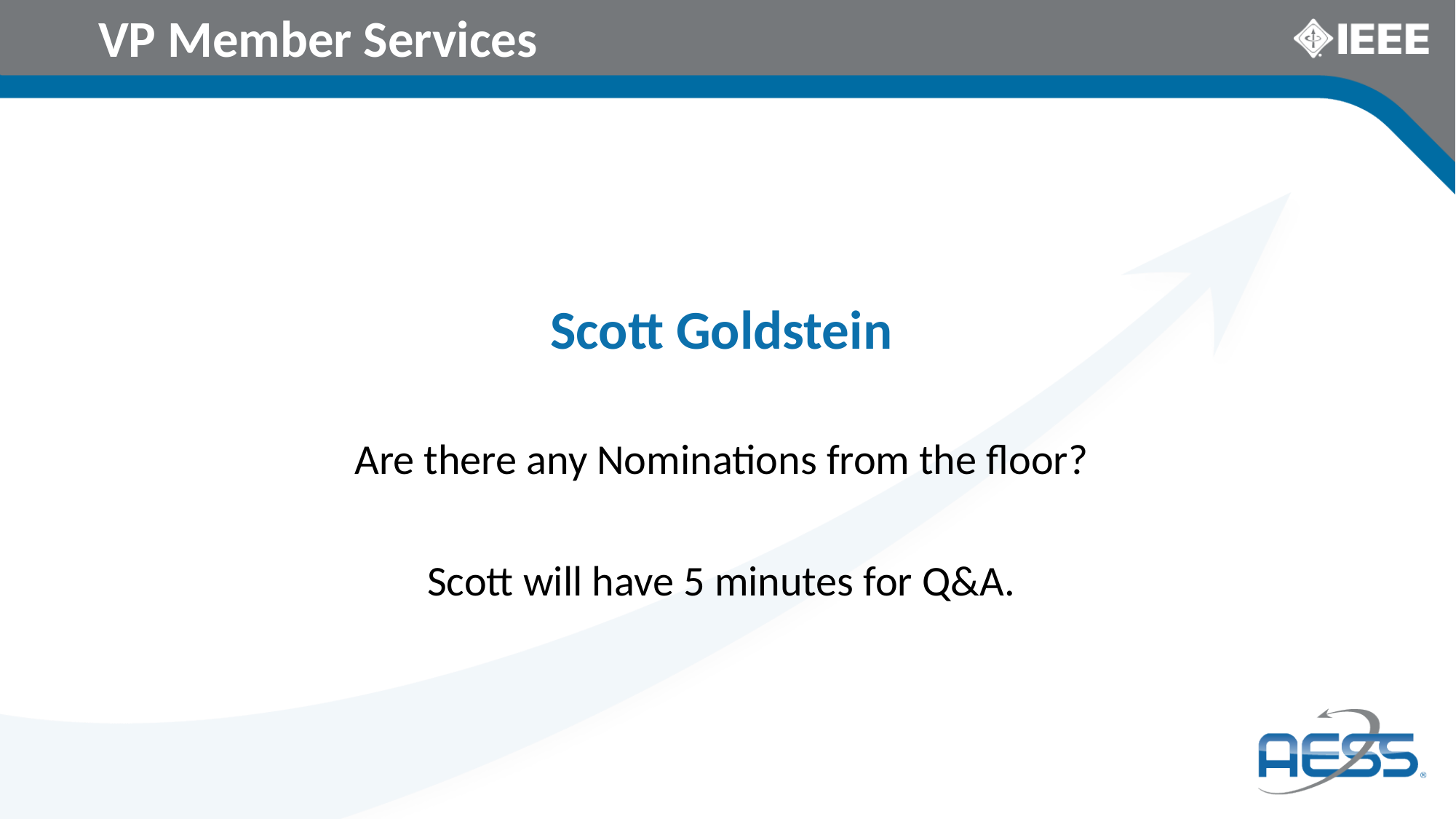

# VP Member Services

Scott Goldstein

Are there any Nominations from the floor?

Scott will have 5 minutes for Q&A.